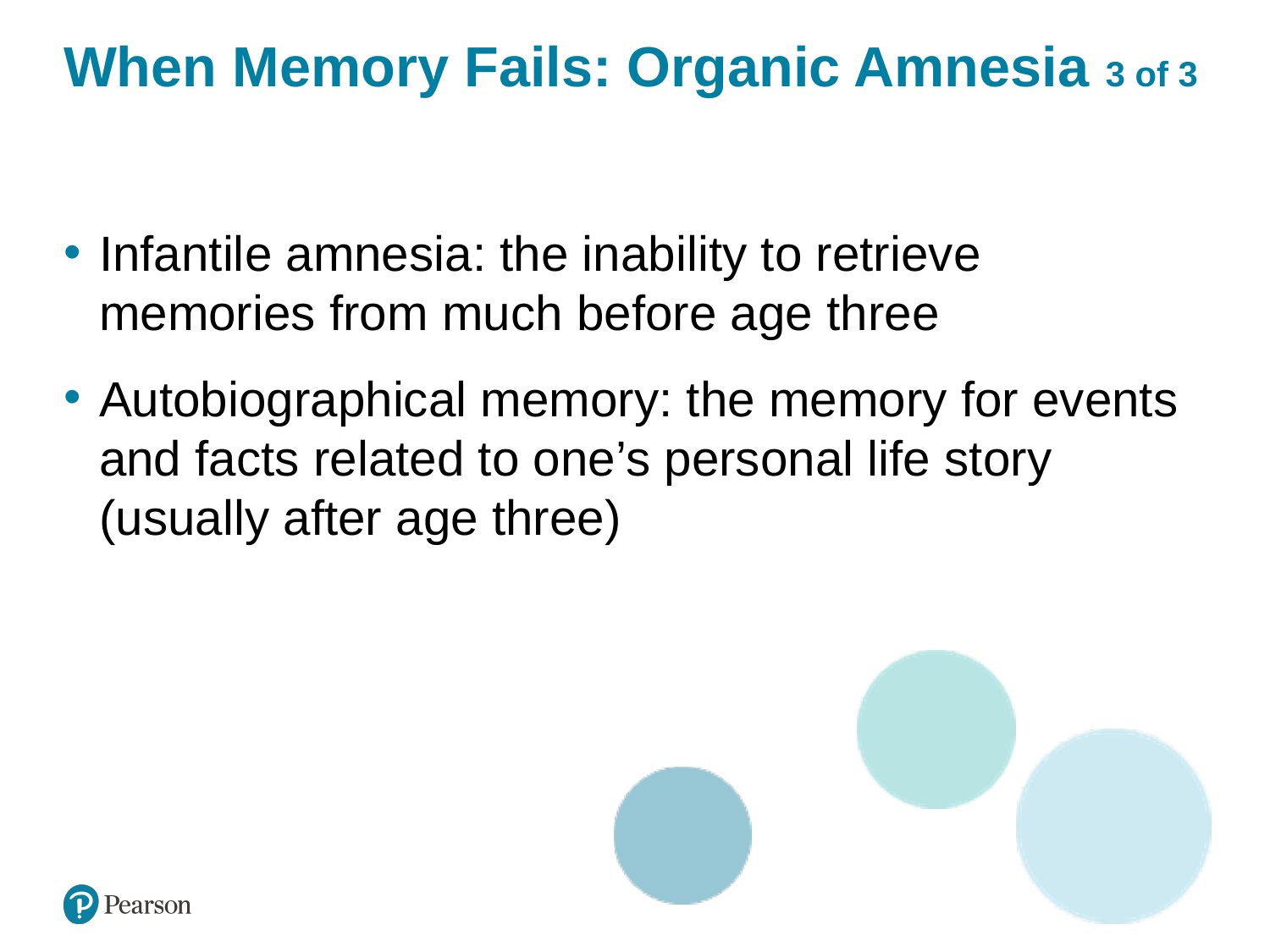

# When Memory Fails: Organic Amnesia 3 of 3
Infantile amnesia: the inability to retrieve memories from much before age three
Autobiographical memory: the memory for events and facts related to one’s personal life story (usually after age three)